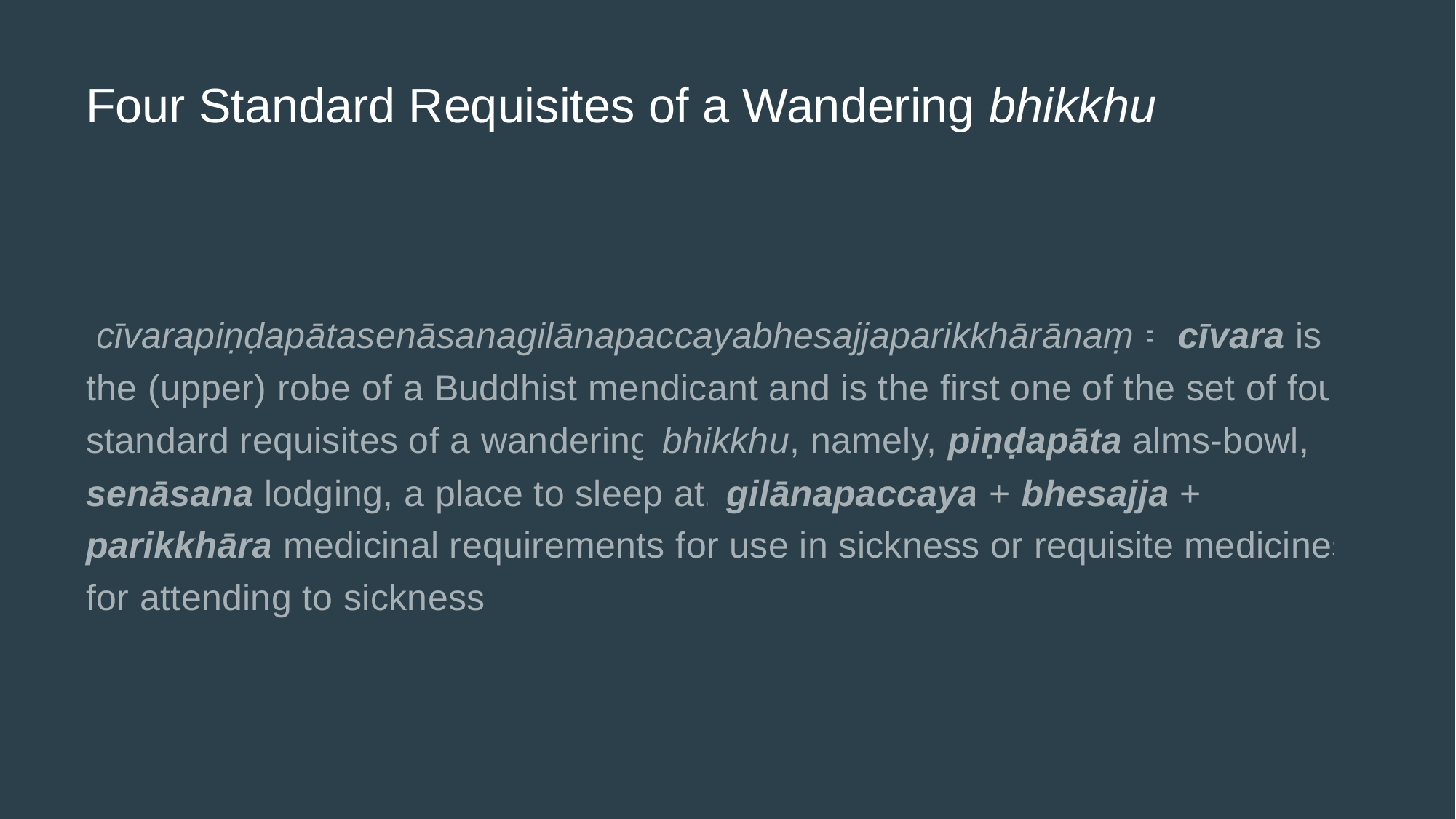

# Four Standard Requisites of a Wandering bhikkhu
 cīvarapiṇḍapātasenāsanagilānapaccayabhesajjaparikkhārānaṃ = cīvara is the (upper) robe of a Buddhist mendicant and is the first one of the set of four standard requisites of a wandering bhikkhu, namely, piṇḍapāta alms-bowl, senāsana lodging, a place to sleep at, gilānapaccaya + bhesajja + parikkhāra medicinal requirements for use in sickness or requisite medicines for attending to sickness.